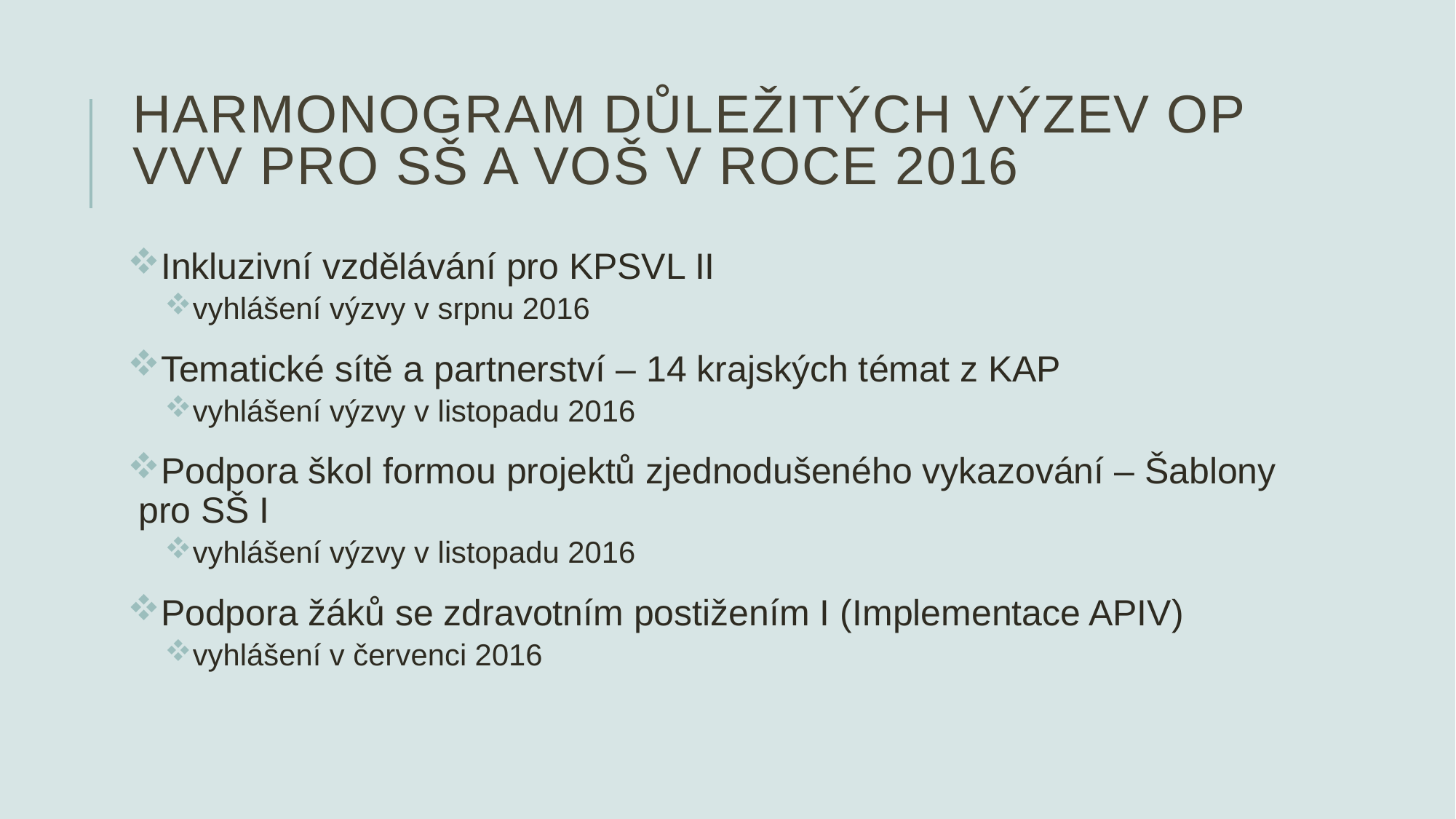

# Harmonogram důležitých výzev OP VVV pro SŠ a VOŠ v roce 2016
Inkluzivní vzdělávání pro KPSVL II
vyhlášení výzvy v srpnu 2016
Tematické sítě a partnerství – 14 krajských témat z KAP
vyhlášení výzvy v listopadu 2016
Podpora škol formou projektů zjednodušeného vykazování – Šablony pro SŠ I
vyhlášení výzvy v listopadu 2016
Podpora žáků se zdravotním postižením I (Implementace APIV)
vyhlášení v červenci 2016